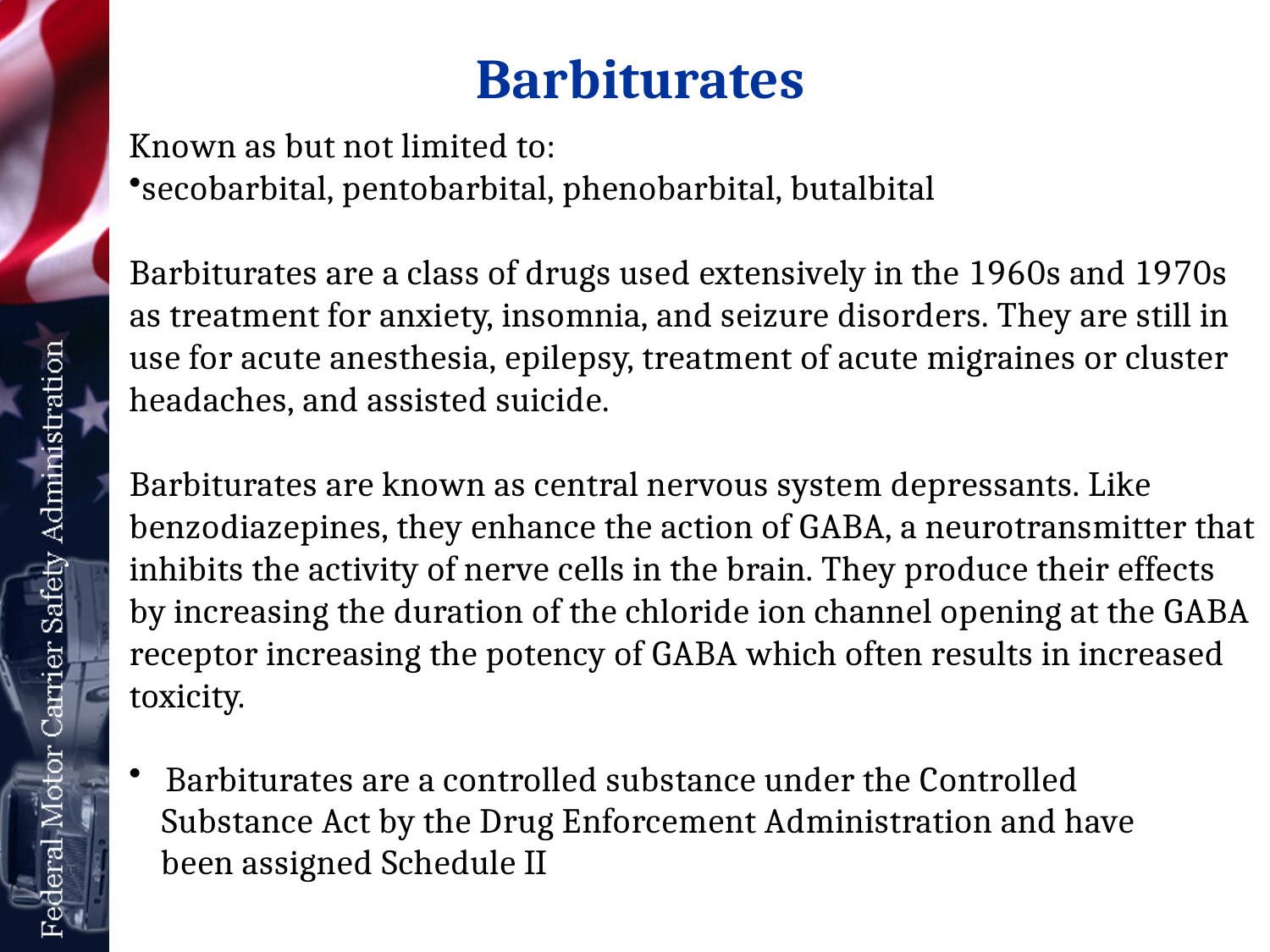

# Barbiturates
Known as but not limited to:
secobarbital, pentobarbital, phenobarbital, butalbital

Barbiturates are a class of drugs used extensively in the 1960s and 1970s as treatment for anxiety, insomnia, and seizure disorders. They are still in use for acute anesthesia, epilepsy, treatment of acute migraines or cluster headaches, and assisted suicide.

Barbiturates are known as central nervous system depressants. Like benzodiazepines, they enhance the action of GABA, a neurotransmitter that inhibits the activity of nerve cells in the brain. They produce their effects by increasing the duration of the chloride ion channel opening at the GABA receptor increasing the potency of GABA which often results in increased toxicity.

   Barbiturates are a controlled substance under the Controlled
    Substance Act by the Drug Enforcement Administration and have
    been assigned Schedule II